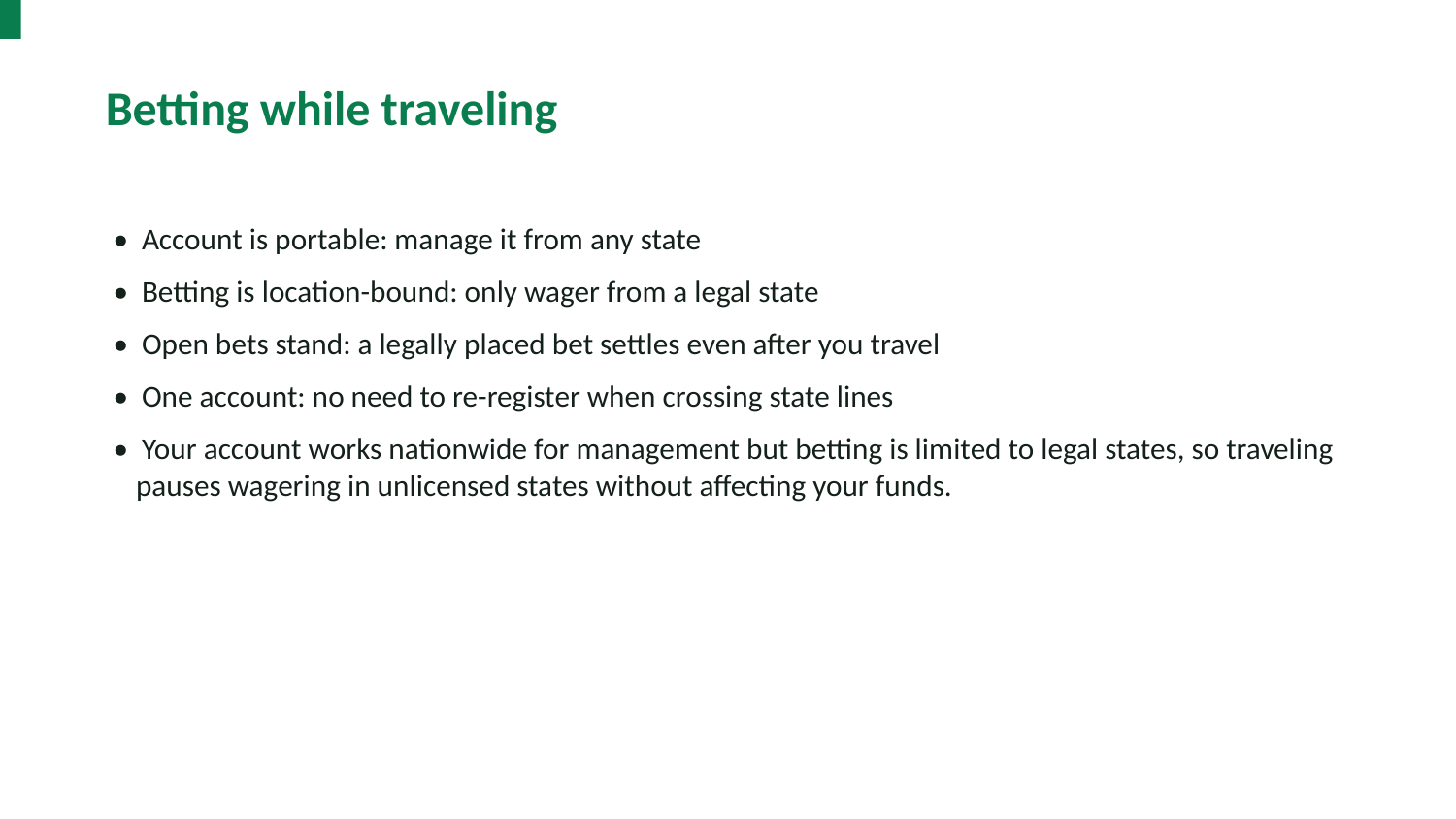

Betting while traveling
•  Account is portable: manage it from any state
•  Betting is location-bound: only wager from a legal state
•  Open bets stand: a legally placed bet settles even after you travel
•  One account: no need to re-register when crossing state lines
•  Your account works nationwide for management but betting is limited to legal states, so traveling pauses wagering in unlicensed states without affecting your funds.